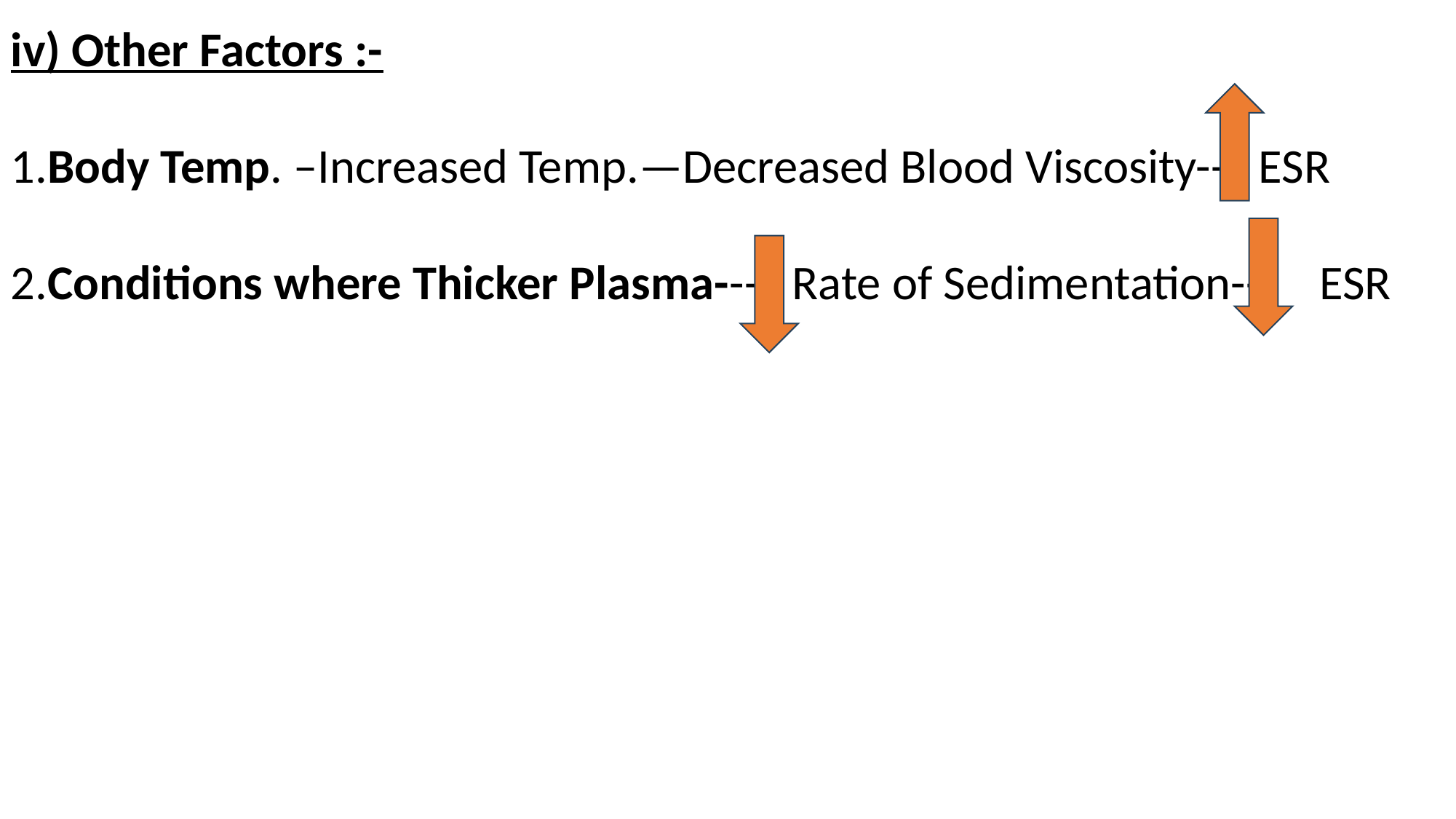

iv) Other Factors :-

1.Body Temp. –Increased Temp.—Decreased Blood Viscosity--   ESR

2.Conditions where Thicker Plasma---   Rate of Sedimentation---    ESR